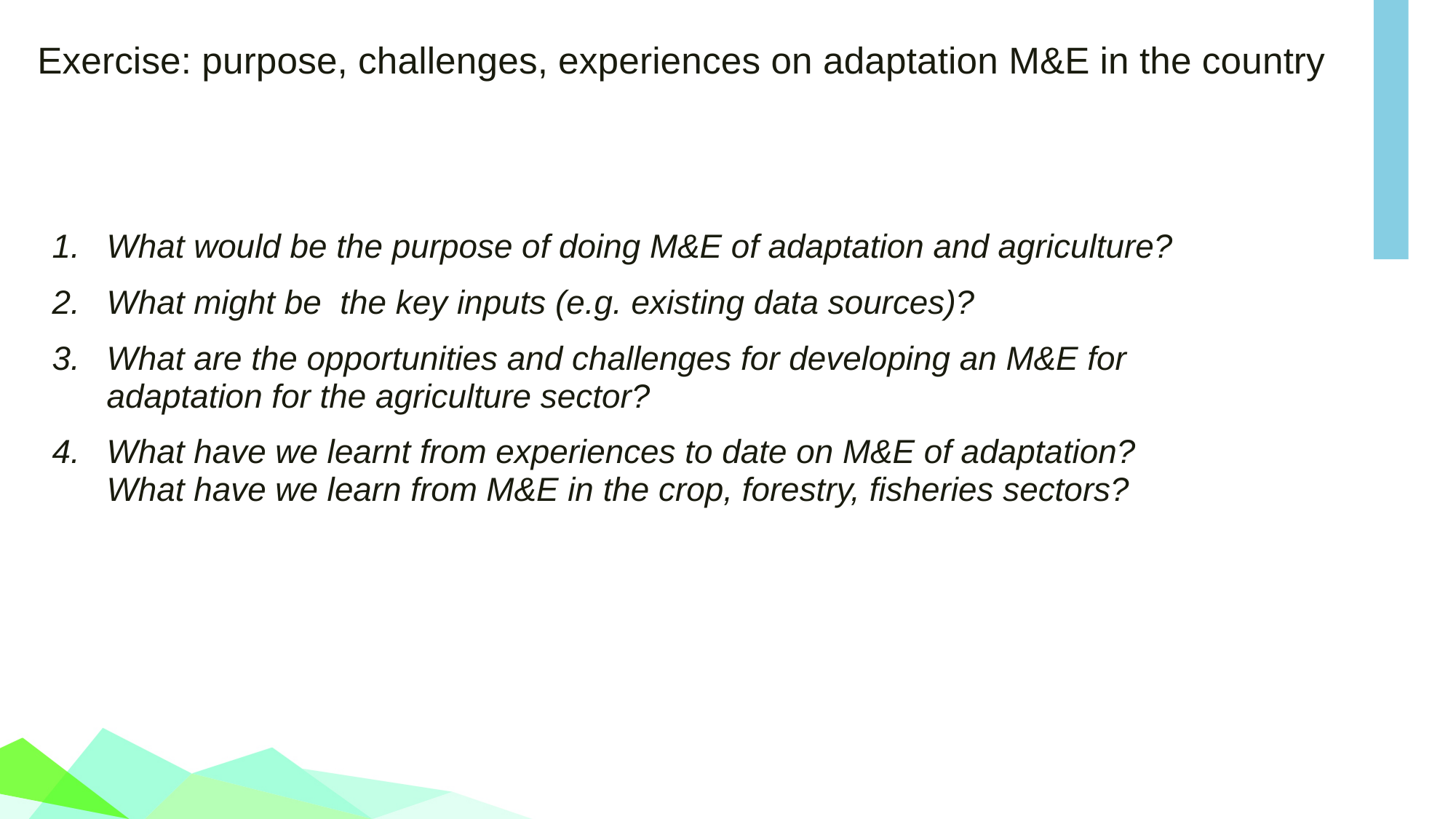

# Exercise: purpose, challenges, experiences on adaptation M&E in the country
What would be the purpose of doing M&E of adaptation and agriculture?
What might be  the key inputs (e.g. existing data sources)?
What are the opportunities and challenges for developing an M&E for adaptation for the agriculture sector?
What have we learnt from experiences to date on M&E of adaptation? What have we learn from M&E in the crop, forestry, fisheries sectors?